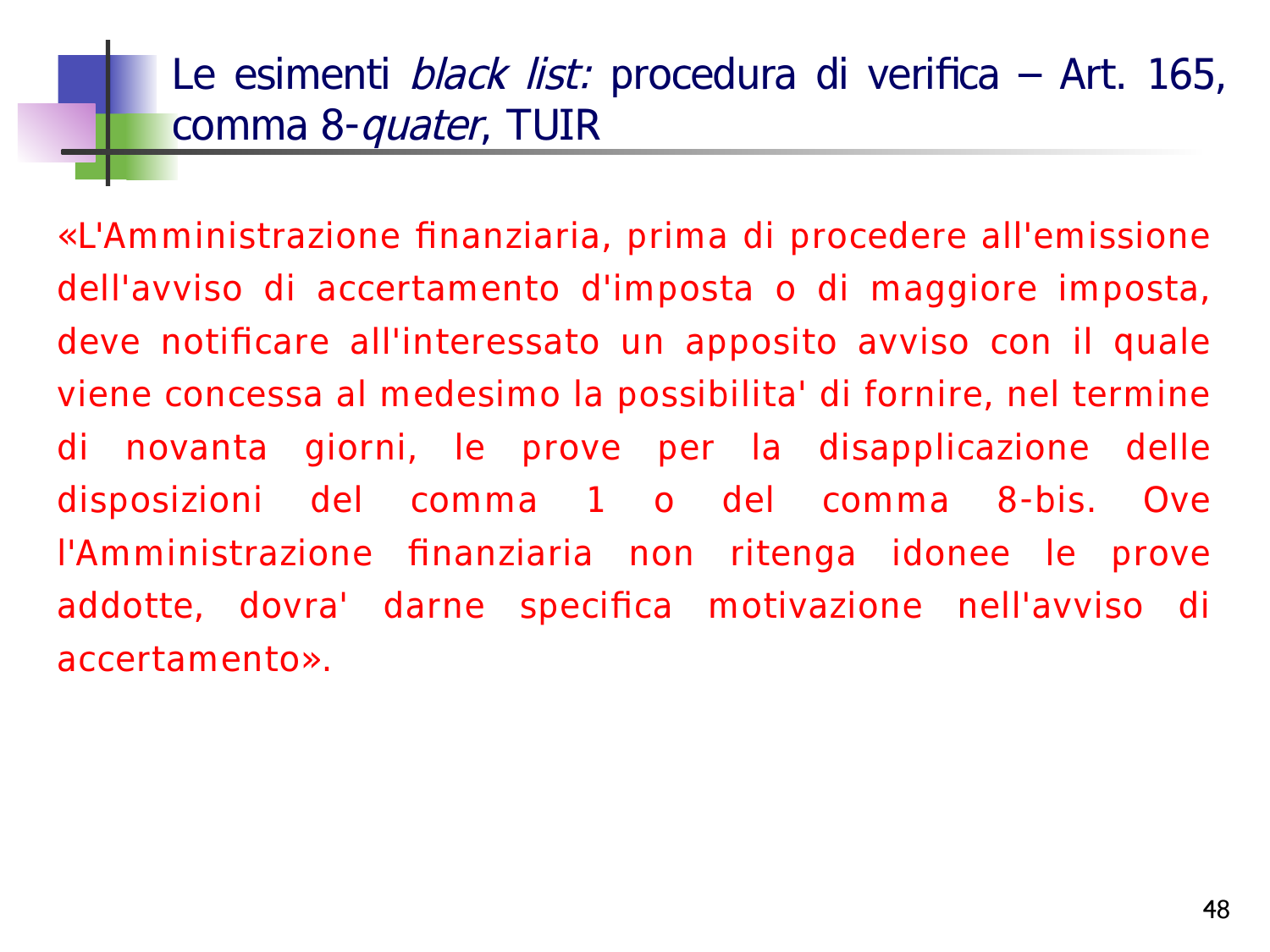

# Le esimenti black list: procedura di verifica – Art. 165, comma 8-quater, TUIR
«L'Amministrazione finanziaria, prima di procedere all'emissione dell'avviso di accertamento d'imposta o di maggiore imposta, deve notificare all'interessato un apposito avviso con il quale viene concessa al medesimo la possibilita' di fornire, nel termine di novanta giorni, le prove per la disapplicazione delle disposizioni del comma 1 o del comma 8-bis. Ove l'Amministrazione finanziaria non ritenga idonee le prove addotte, dovra' darne specifica motivazione nell'avviso di accertamento».
48